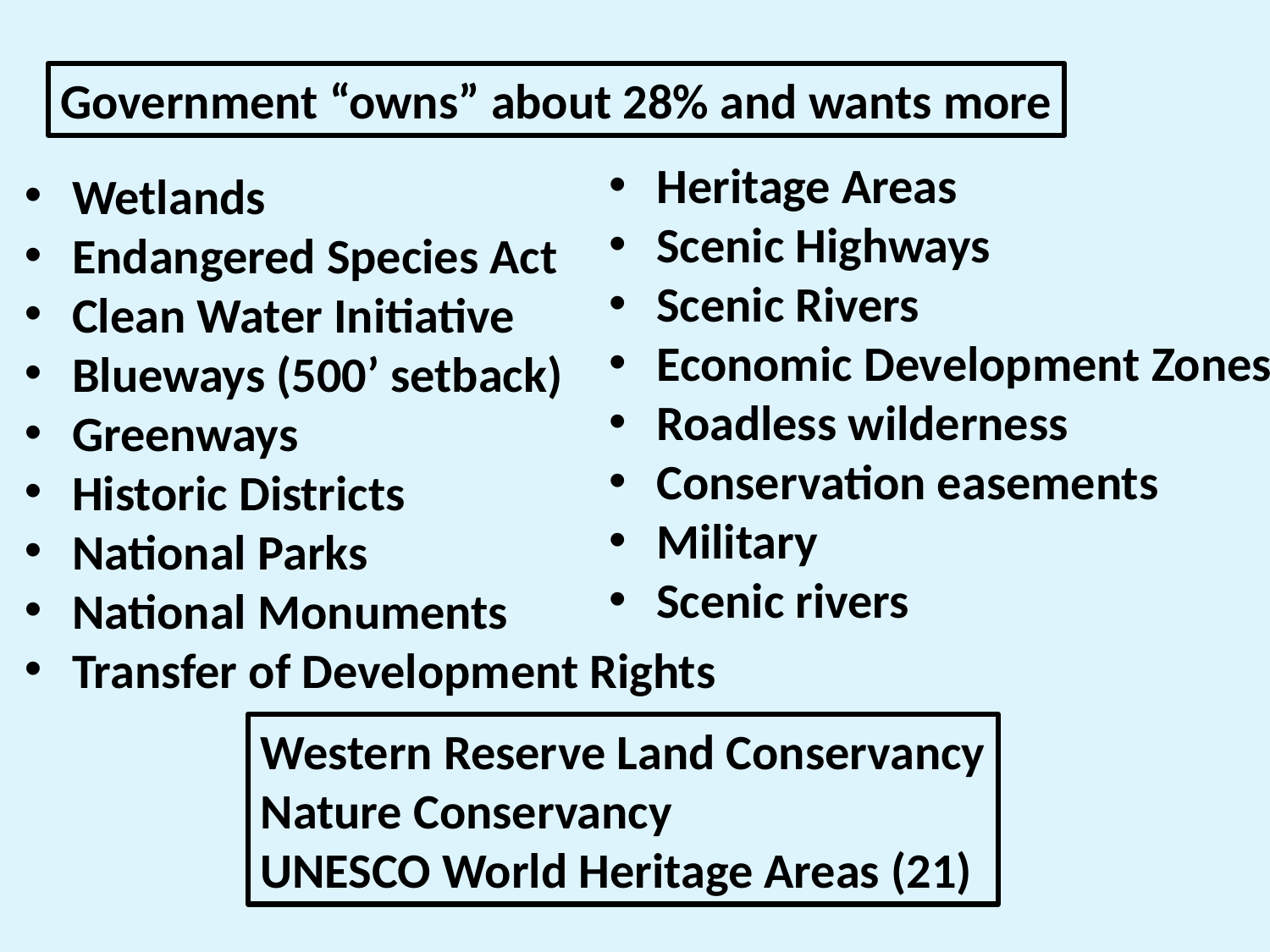

Government “owns” about 28% and wants more
Heritage Areas
Scenic Highways
Scenic Rivers
Economic Development Zones
Roadless wilderness
Conservation easements
Military
Scenic rivers
Wetlands
Endangered Species Act
Clean Water Initiative
Blueways (500’ setback)
Greenways
Historic Districts
National Parks
National Monuments
Transfer of Development Rights

Western Reserve Land Conservancy
Nature Conservancy
UNESCO World Heritage Areas (21)